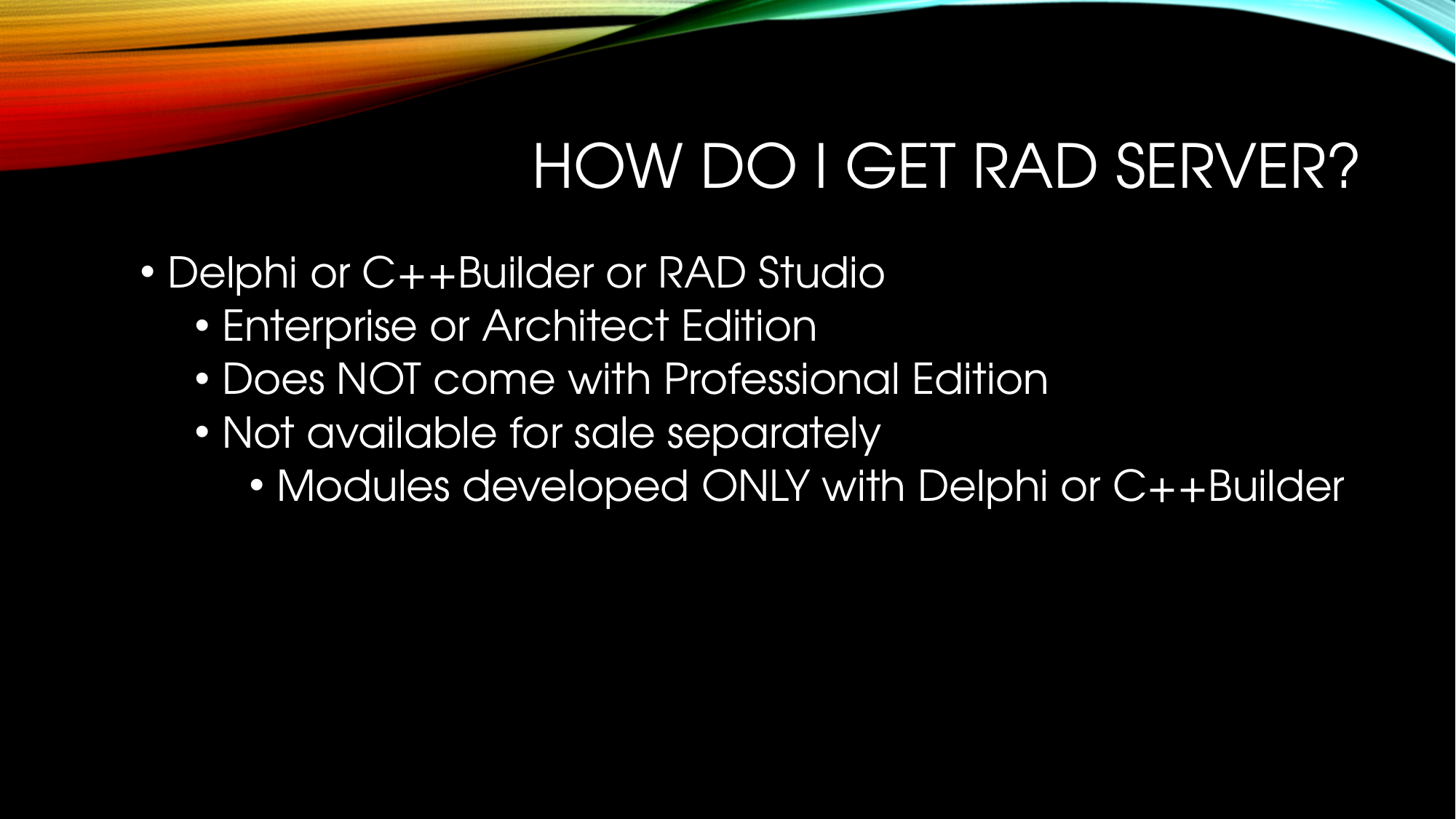

# How do I get RAD Server?
Delphi or C++Builder or RAD Studio
Enterprise or Architect Edition
Does NOT come with Professional Edition
Not available for sale separately
Modules developed ONLY with Delphi or C++Builder